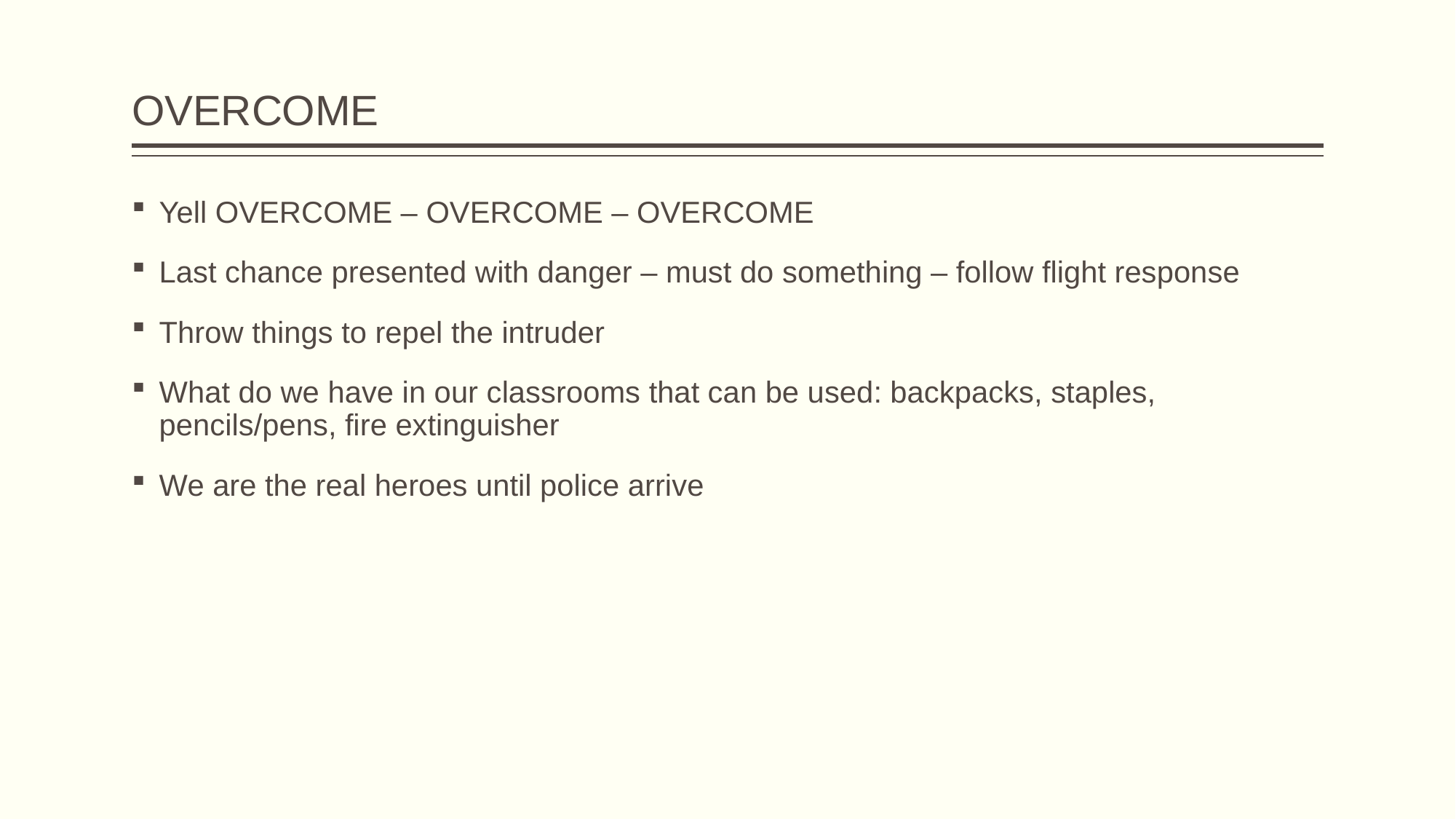

# OVERCOME
Yell OVERCOME – OVERCOME – OVERCOME
Last chance presented with danger – must do something – follow flight response
Throw things to repel the intruder
What do we have in our classrooms that can be used: backpacks, staples, pencils/pens, fire extinguisher
We are the real heroes until police arrive